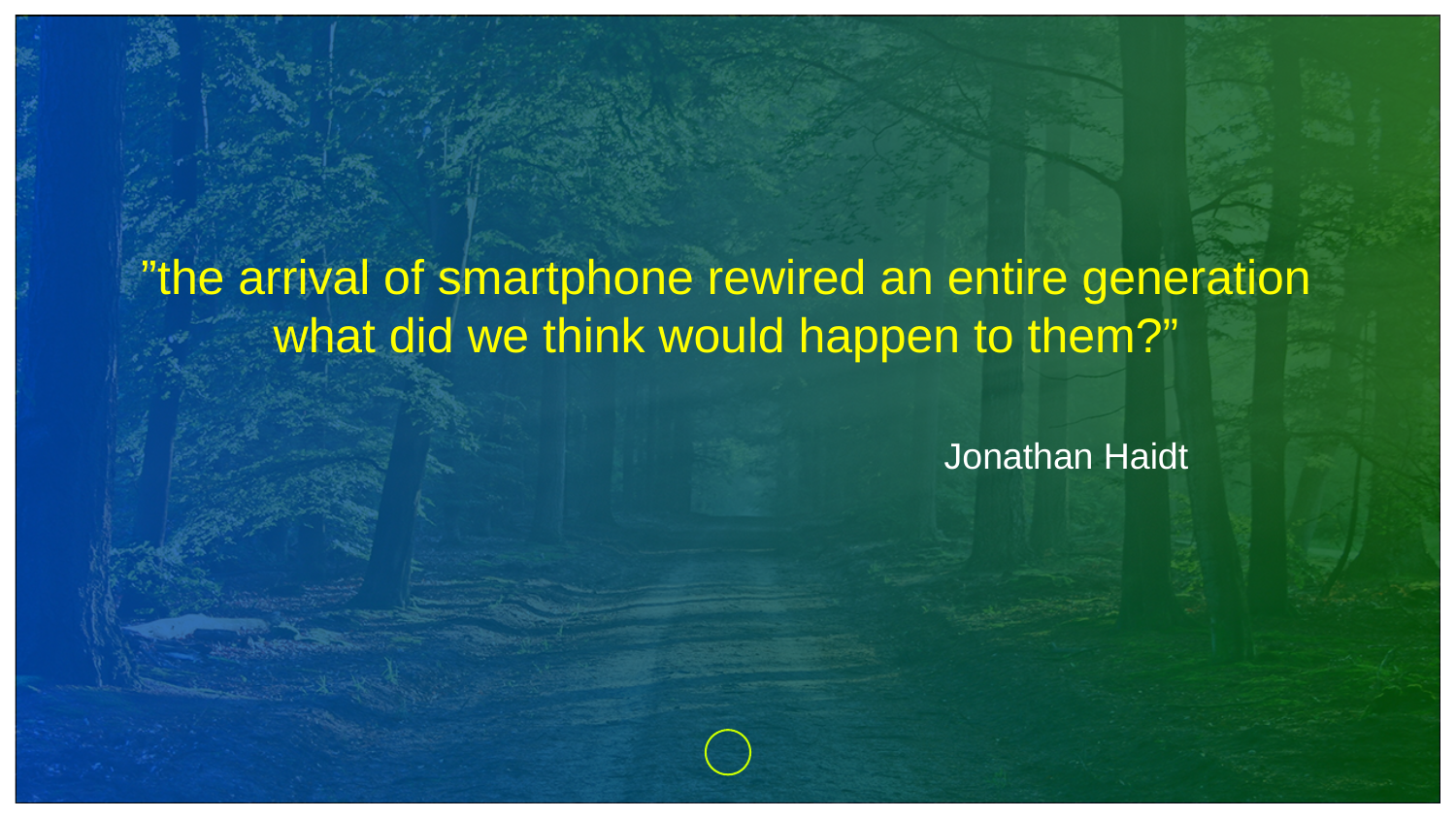

”the arrival of smartphone rewired an entire generation
what did we think would happen to them?”

						Jonathan Haidt